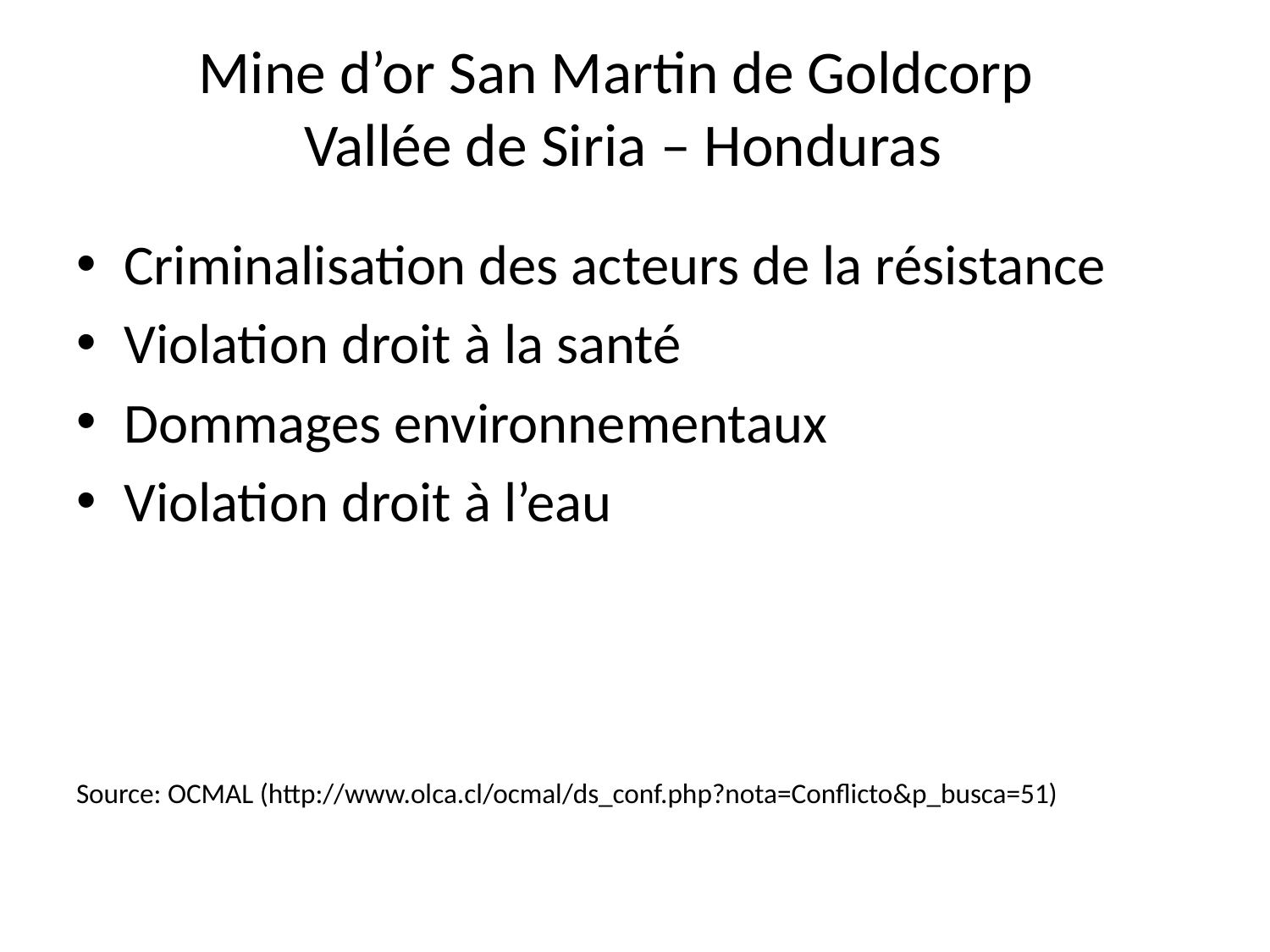

# Mine d’or San Martin de Goldcorp Vallée de Siria – Honduras
Criminalisation des acteurs de la résistance
Violation droit à la santé
Dommages environnementaux
Violation droit à l’eau

Source: OCMAL (http://www.olca.cl/ocmal/ds_conf.php?nota=Conflicto&p_busca=51)